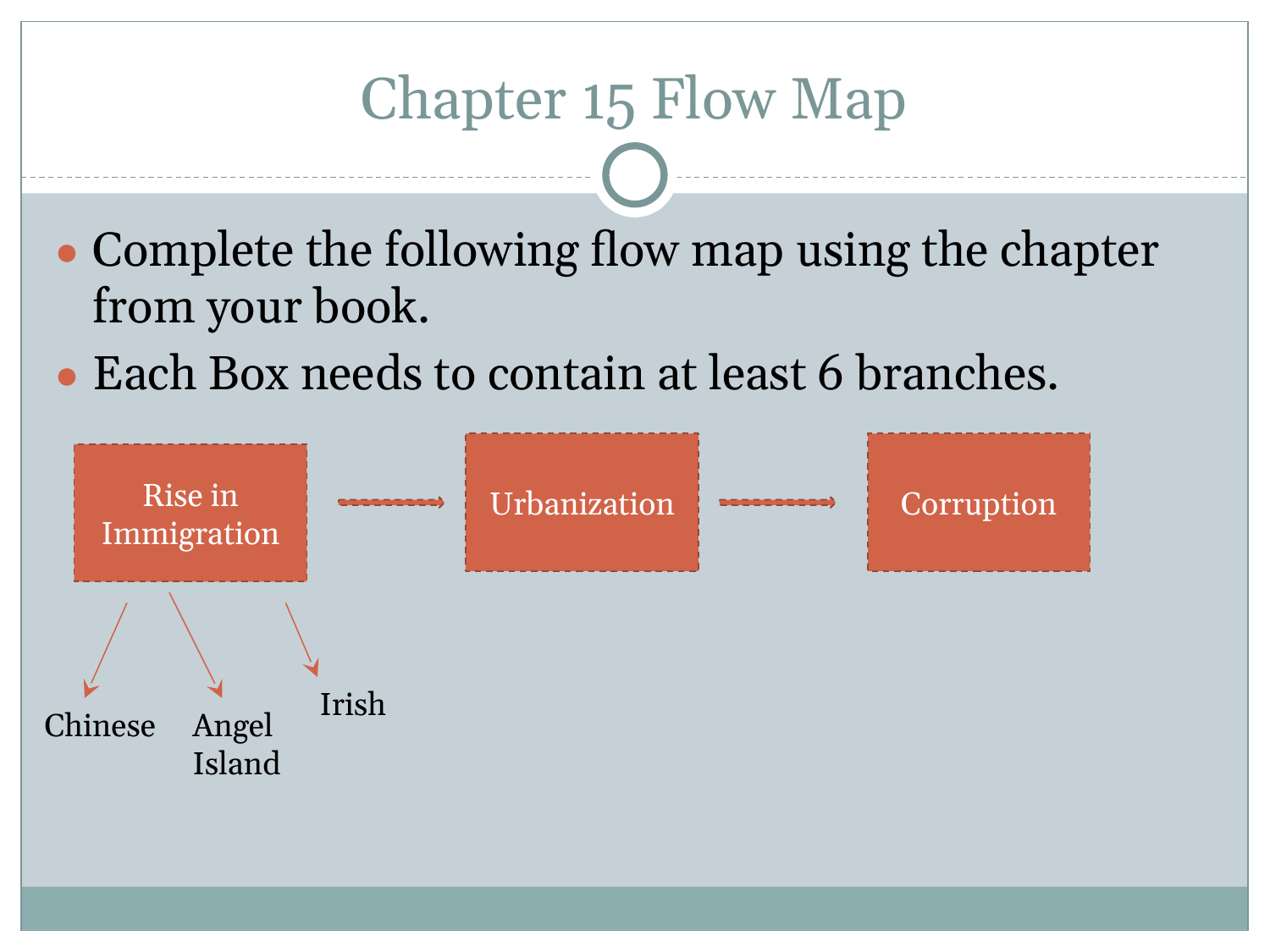

# Chapter 15 Flow Map
Complete the following flow map using the chapter from your book.
Each Box needs to contain at least 6 branches.

Urbanization
Corruption
Rise in Immigration

Irish
Chinese
Angel Island